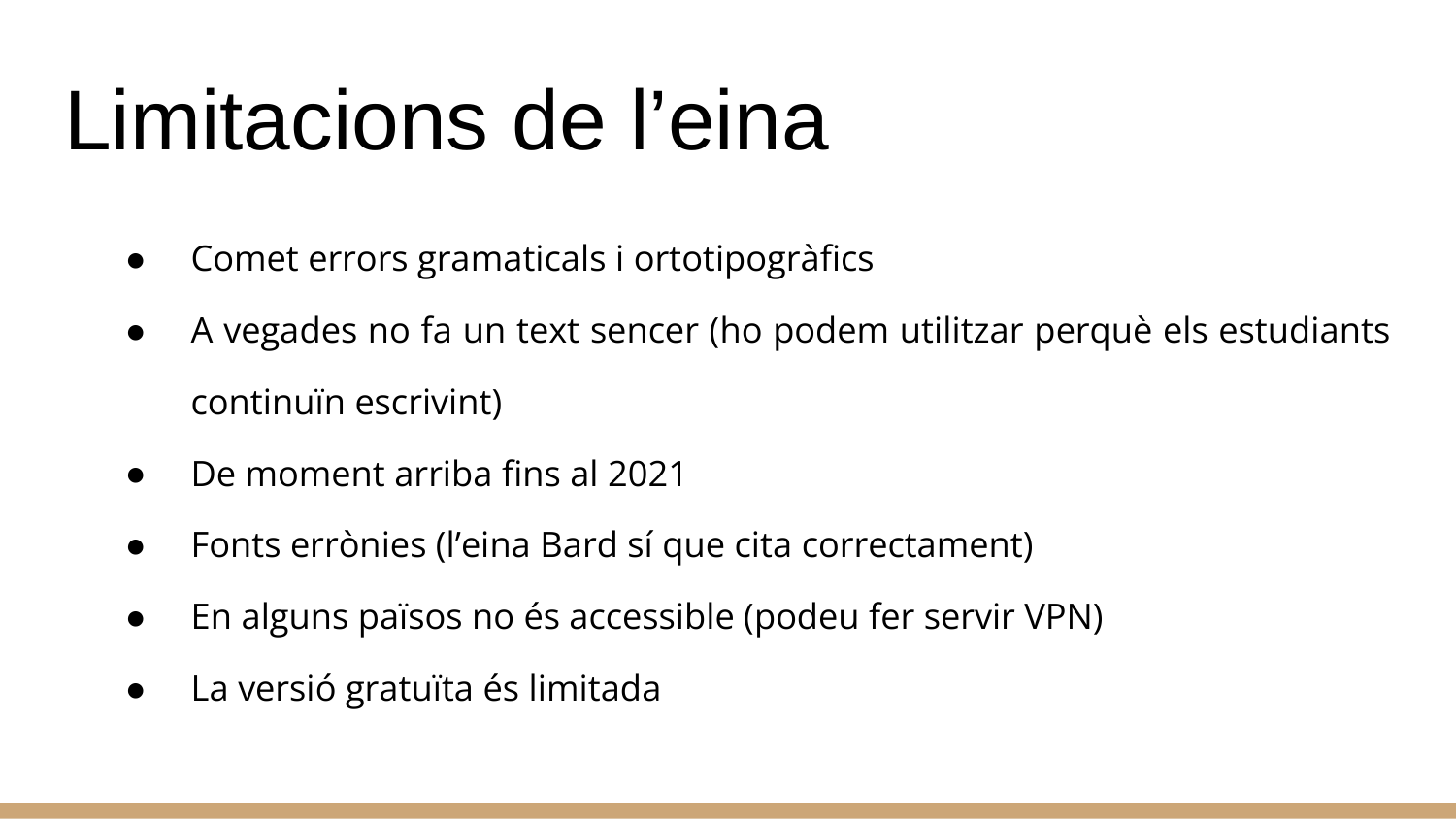

# Limitacions de l’eina
Comet errors gramaticals i ortotipogràfics
A vegades no fa un text sencer (ho podem utilitzar perquè els estudiants continuïn escrivint)
De moment arriba fins al 2021
Fonts errònies (l’eina Bard sí que cita correctament)
En alguns països no és accessible (podeu fer servir VPN)
La versió gratuïta és limitada